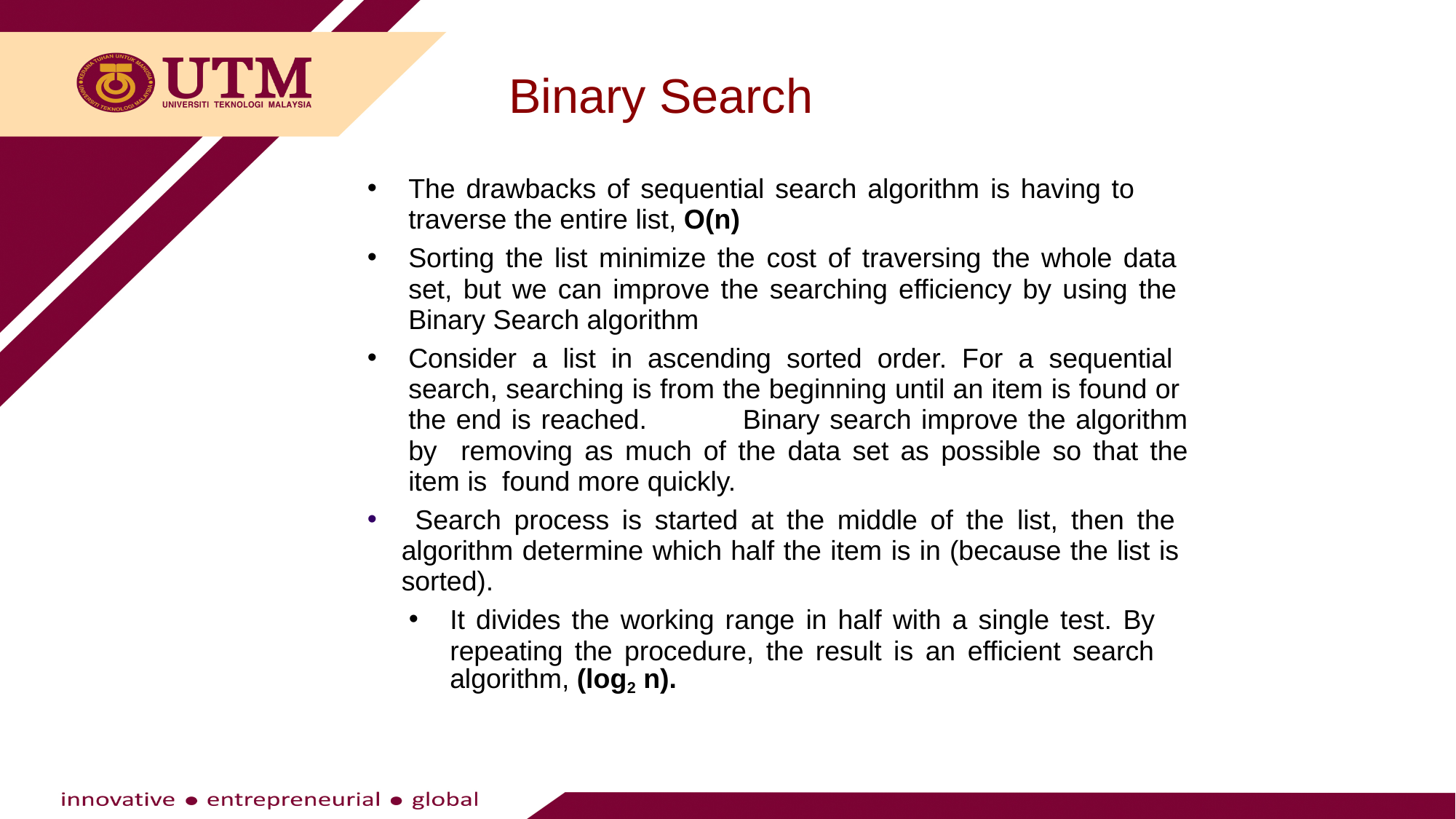

Binary Search
The drawbacks of sequential search algorithm is having to  traverse the entire list, O(n)
Sorting the list minimize the cost of traversing the whole data  set, but we can improve the searching efficiency by using the  Binary Search algorithm
Consider a list in ascending sorted order. For a sequential  search, searching is from the beginning until an item is found or  the end is reached.	Binary search improve the algorithm by  removing as much of the data set as possible so that the item is  found more quickly.
 Search process is started at the middle of the list, then the  algorithm determine which half the item is in (because the list is  sorted).
It divides the working range in half with a single test. By  repeating the procedure, the result is an efficient search  algorithm, (log2 n).

1